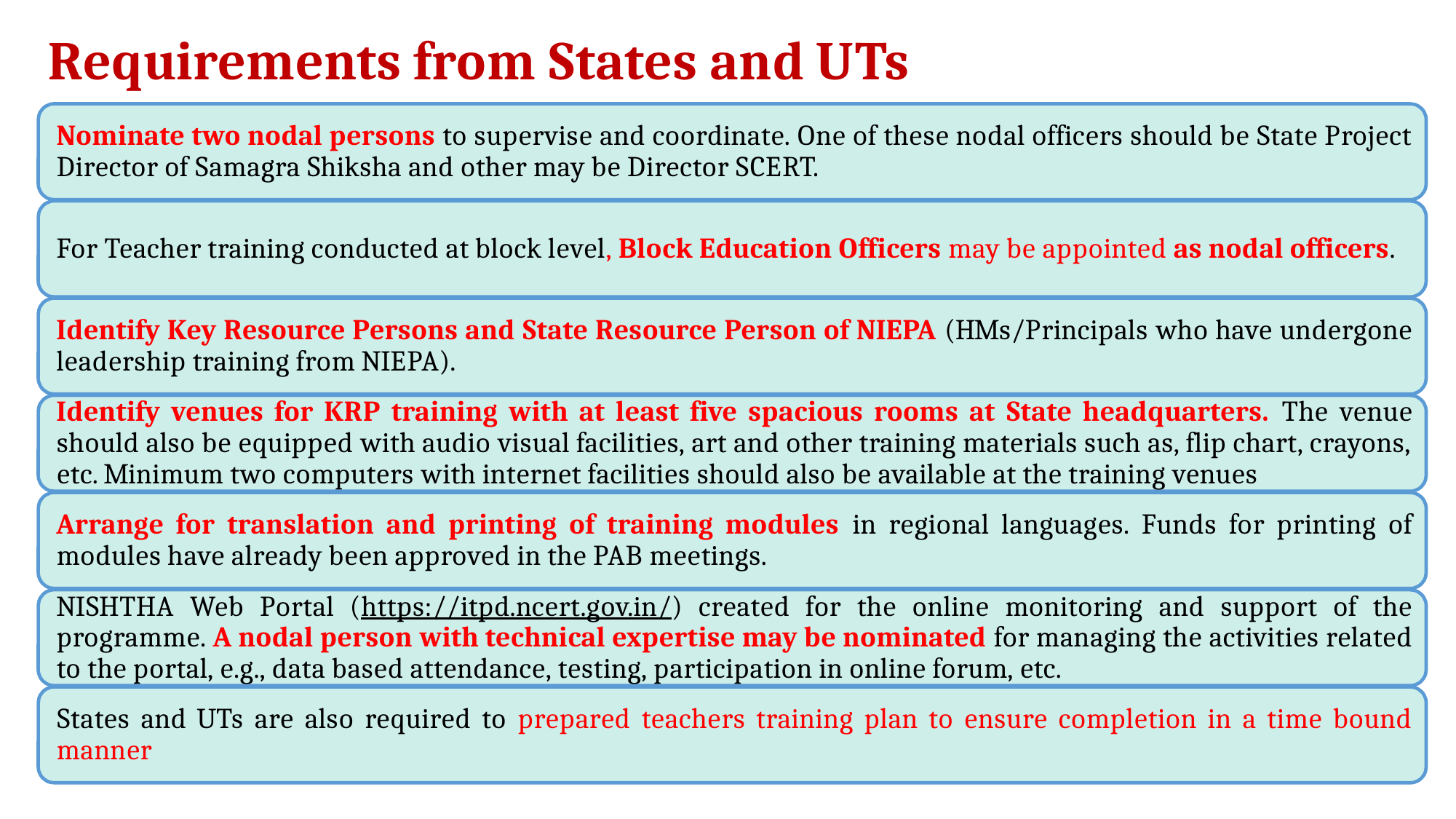

# Requirements from States and UTs
Nominate two nodal persons to supervise and coordinate. One of these nodal officers should be State Project Director of Samagra Shiksha and other may be Director SCERT.
For Teacher training conducted at block level, Block Education Officers may be appointed as nodal officers.
Identify Key Resource Persons and State Resource Person of NIEPA (HMs/Principals who have undergone leadership training from NIEPA).
Identify venues for KRP training with at least five spacious rooms at State headquarters. The venue should also be equipped with audio visual facilities, art and other training materials such as, flip chart, crayons, etc. Minimum two computers with internet facilities should also be available at the training venues
Arrange for translation and printing of training modules in regional languages. Funds for printing of modules have already been approved in the PAB meetings.
NISHTHA Web Portal (https://itpd.ncert.gov.in/) created for the online monitoring and support of the programme. A nodal person with technical expertise may be nominated for managing the activities related to the portal, e.g., data based attendance, testing, participation in online forum, etc.
States and UTs are also required to prepared teachers training plan to ensure completion in a time bound manner